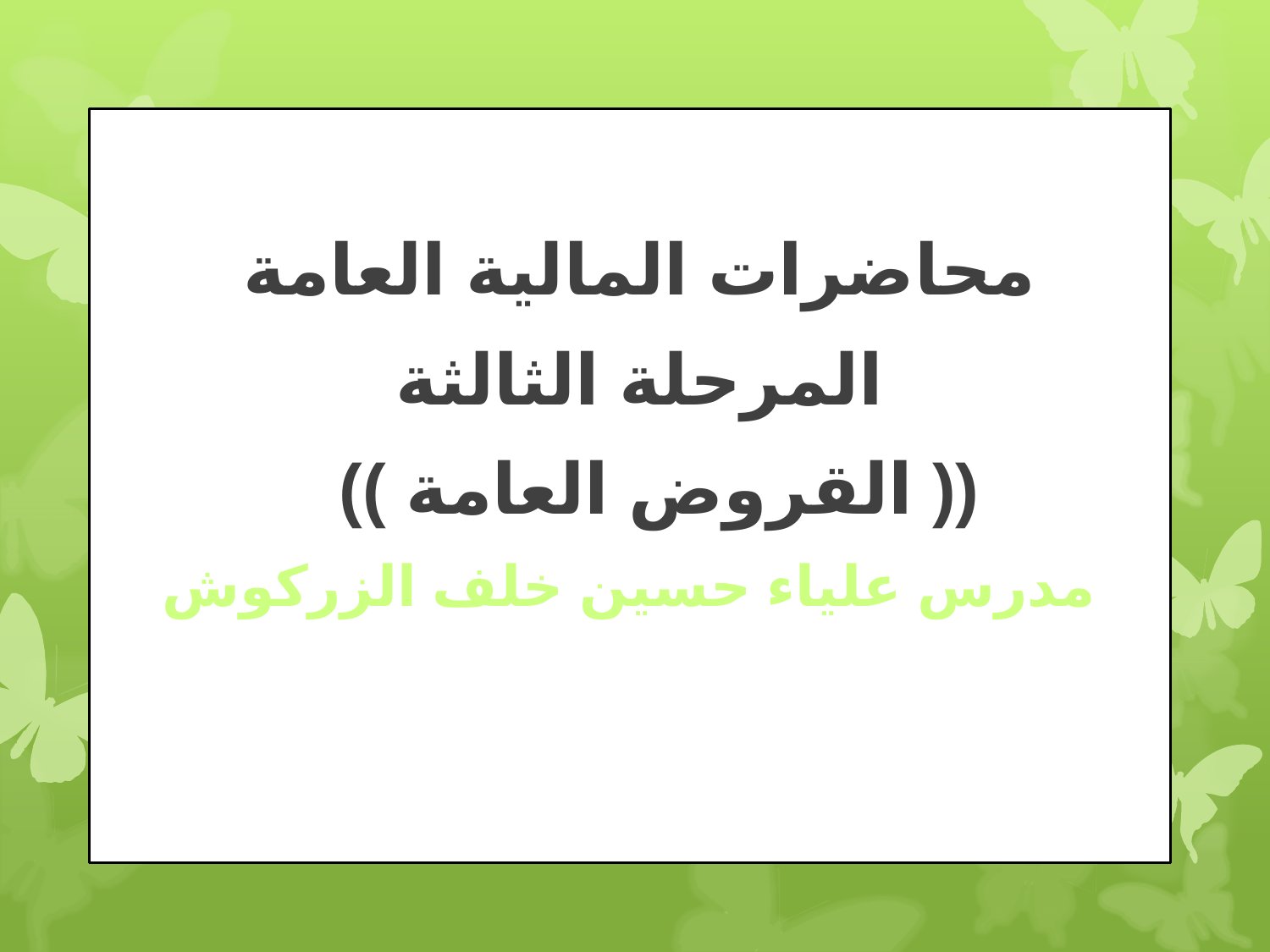

محاضرات المالية العامة
المرحلة الثالثة
(( القروض العامة ))
    مدرس علياء حسين خلف الزركوش